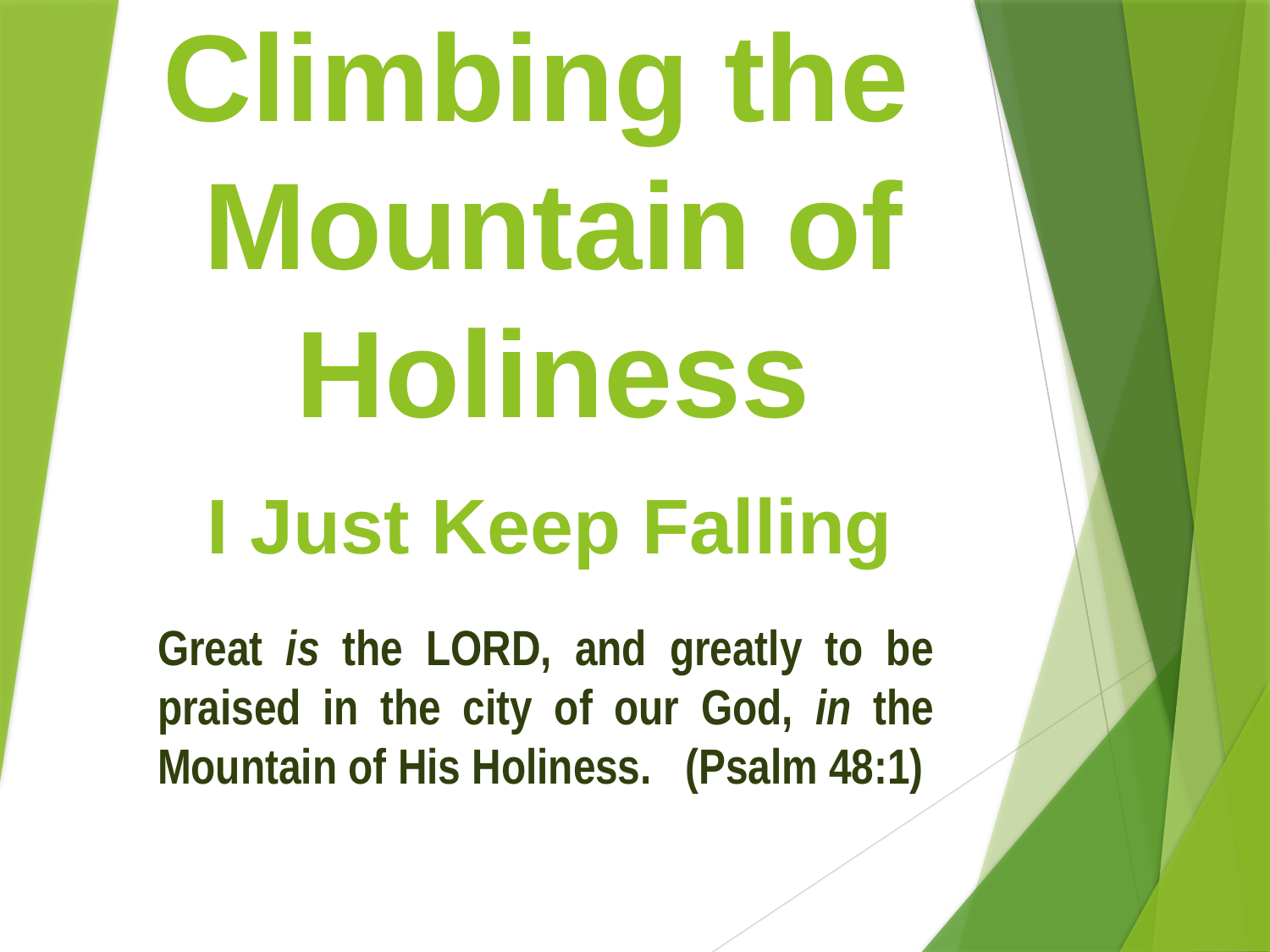

Climbing the
Mountain of Holiness
# I Just Keep Falling
Great is the LORD, and greatly to be praised in the city of our God, in the Mountain of His Holiness.   (Psalm 48:1)